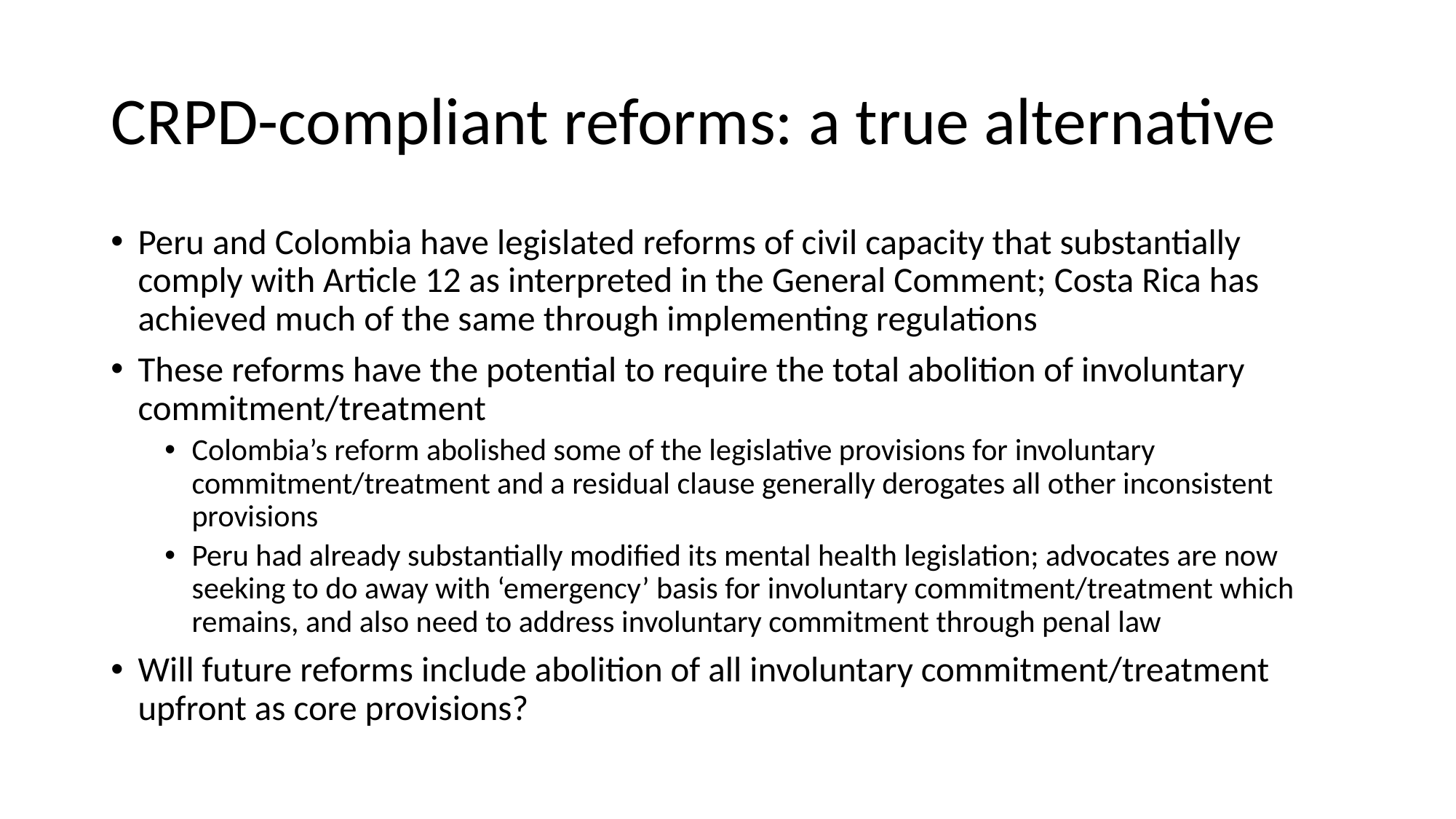

# CRPD-compliant reforms: a true alternative
Peru and Colombia have legislated reforms of civil capacity that substantially comply with Article 12 as interpreted in the General Comment; Costa Rica has achieved much of the same through implementing regulations
These reforms have the potential to require the total abolition of involuntary commitment/treatment
Colombia’s reform abolished some of the legislative provisions for involuntary commitment/treatment and a residual clause generally derogates all other inconsistent provisions
Peru had already substantially modified its mental health legislation; advocates are now seeking to do away with ‘emergency’ basis for involuntary commitment/treatment which remains, and also need to address involuntary commitment through penal law
Will future reforms include abolition of all involuntary commitment/treatment upfront as core provisions?